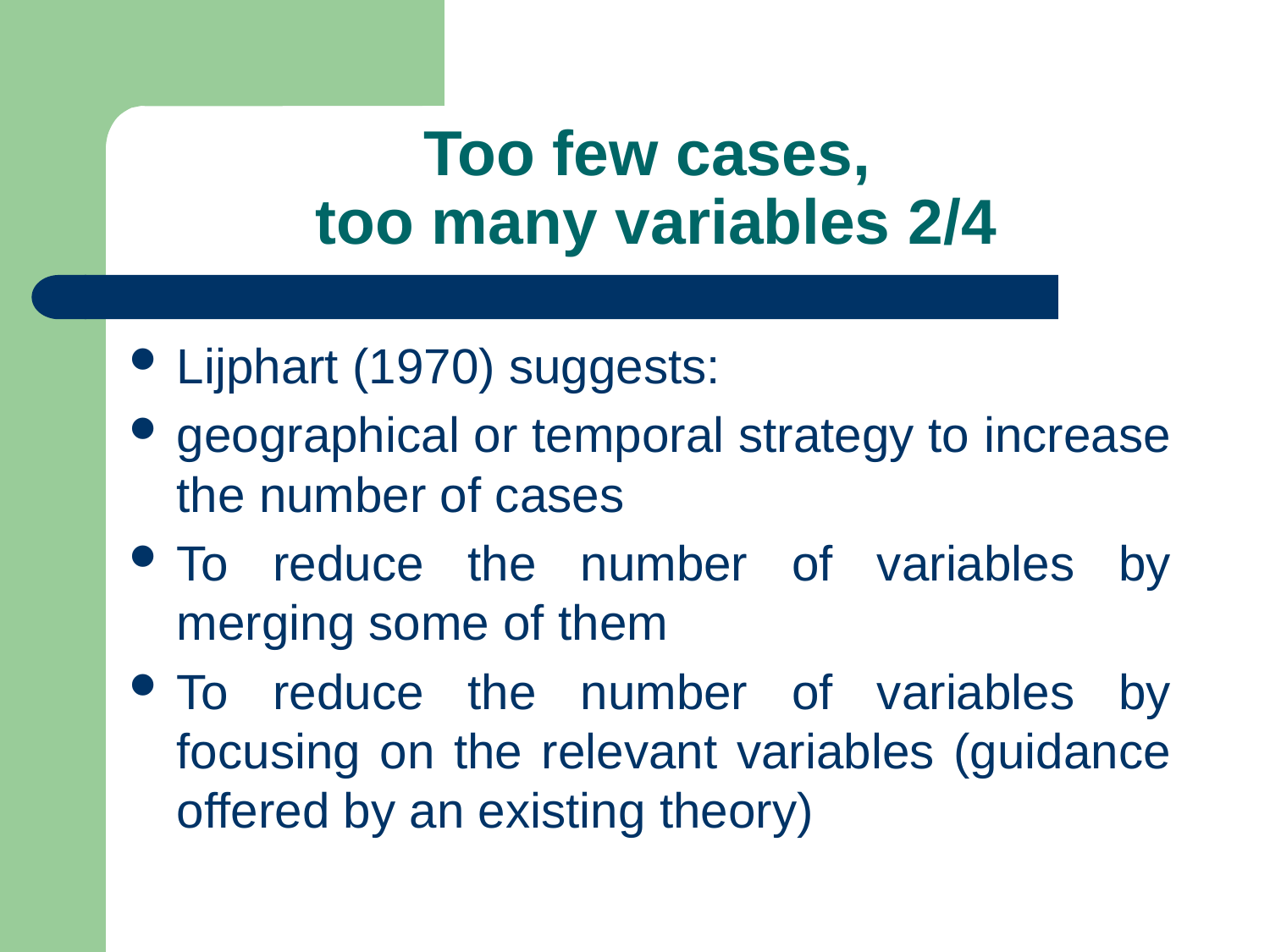

# Too few cases, too many variables 2/4
Lijphart (1970) suggests:
geographical or temporal strategy to increase the number of cases
To reduce the number of variables by merging some of them
To reduce the number of variables by focusing on the relevant variables (guidance offered by an existing theory)